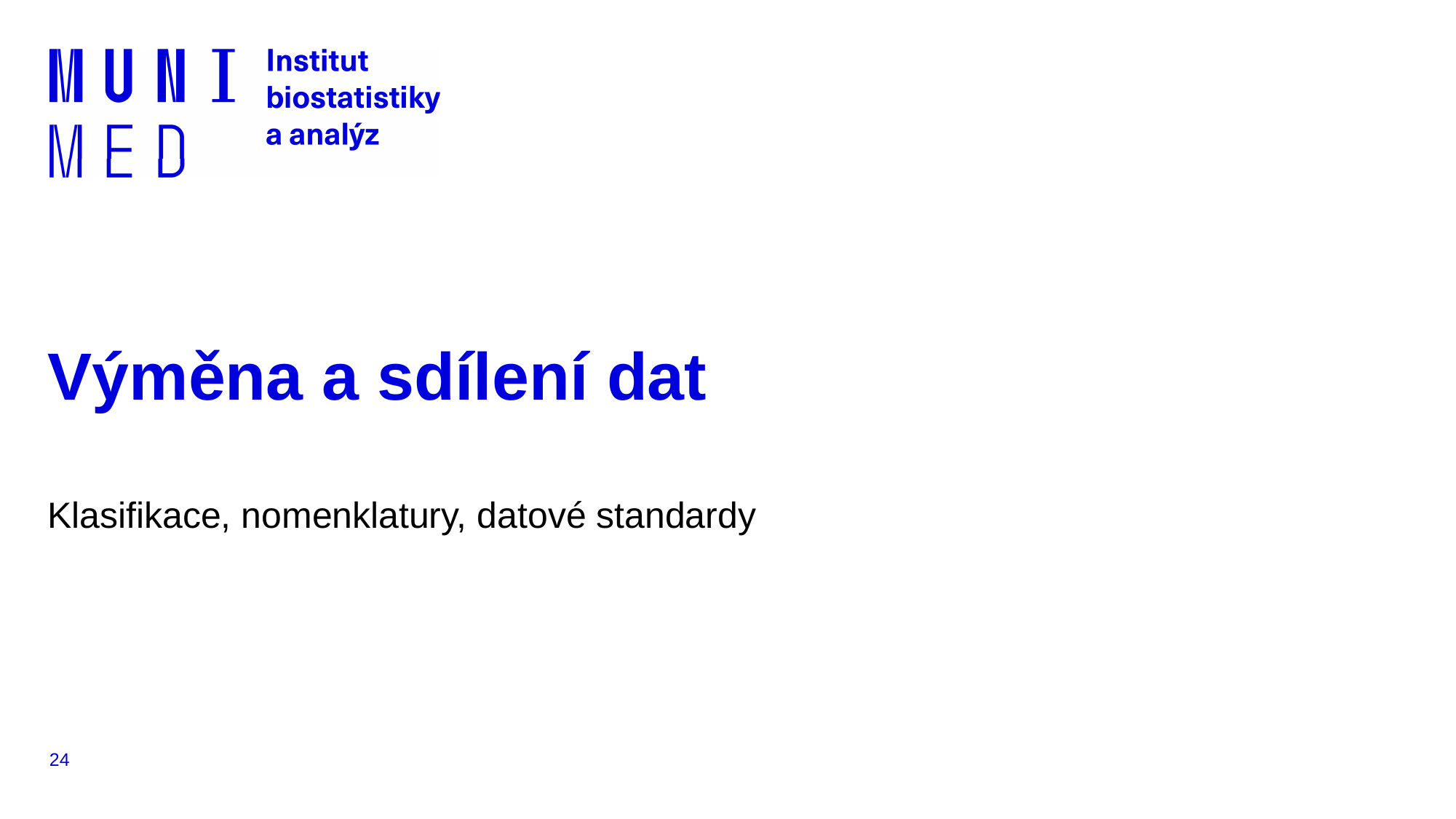

# Výměna a sdílení dat
Klasifikace, nomenklatury, datové standardy
24